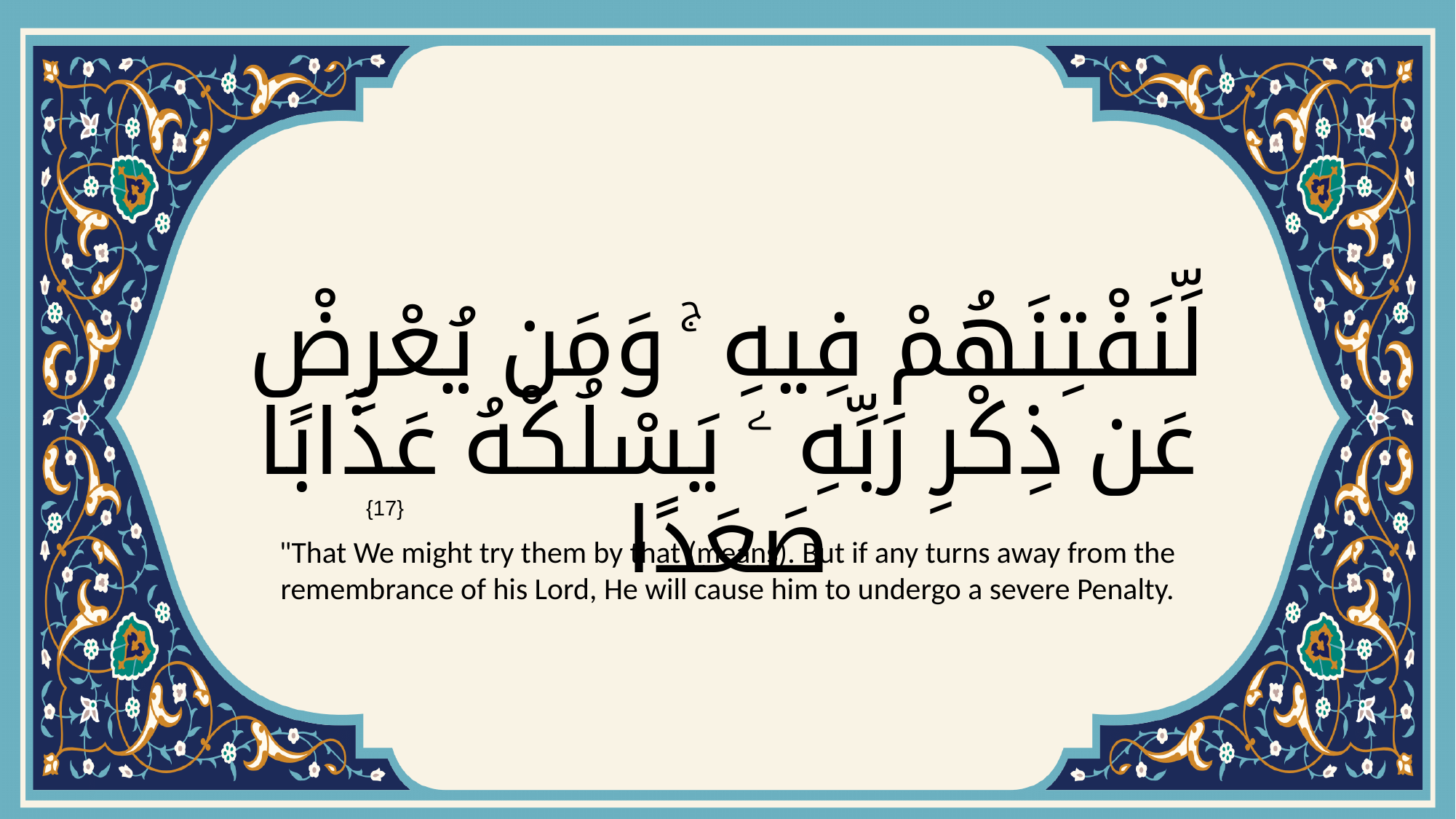

# لِّنَفْتِنَهُمْ فِيهِ ۚ وَمَن يُعْرِضْ عَن ذِكْرِ رَبِّهِ ۦ يَسْلُكْهُ عَذَابًا صَعَدًا
{17}
"That We might try them by that (means). But if any turns away from the remembrance of his Lord, He will cause him to undergo a severe Penalty.